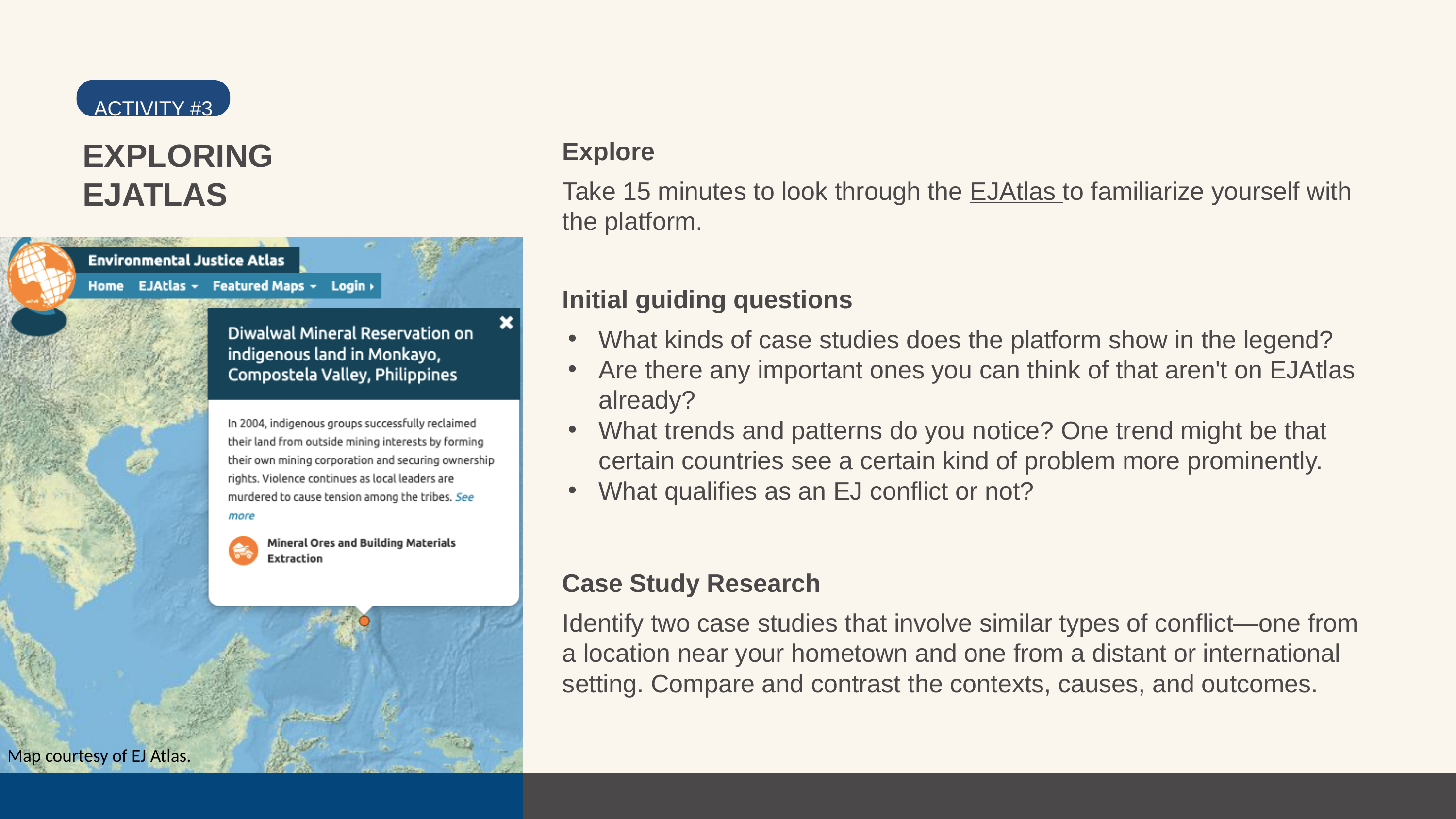

ACTIVITY #3
Explore
Take 15 minutes to look through the EJAtlas to familiarize yourself with the platform.
EXPLORING EJATLAS

Initial guiding questions
What kinds of case studies does the platform show in the legend?
Are there any important ones you can think of that aren't on EJAtlas already?
What trends and patterns do you notice? One trend might be that certain countries see a certain kind of problem more prominently.
What qualifies as an EJ conflict or not?
Case Study Research
Identify two case studies that involve similar types of conflict—one from a location near your hometown and one from a distant or international setting. Compare and contrast the contexts, causes, and outcomes.
Map courtesy of EJ Atlas.